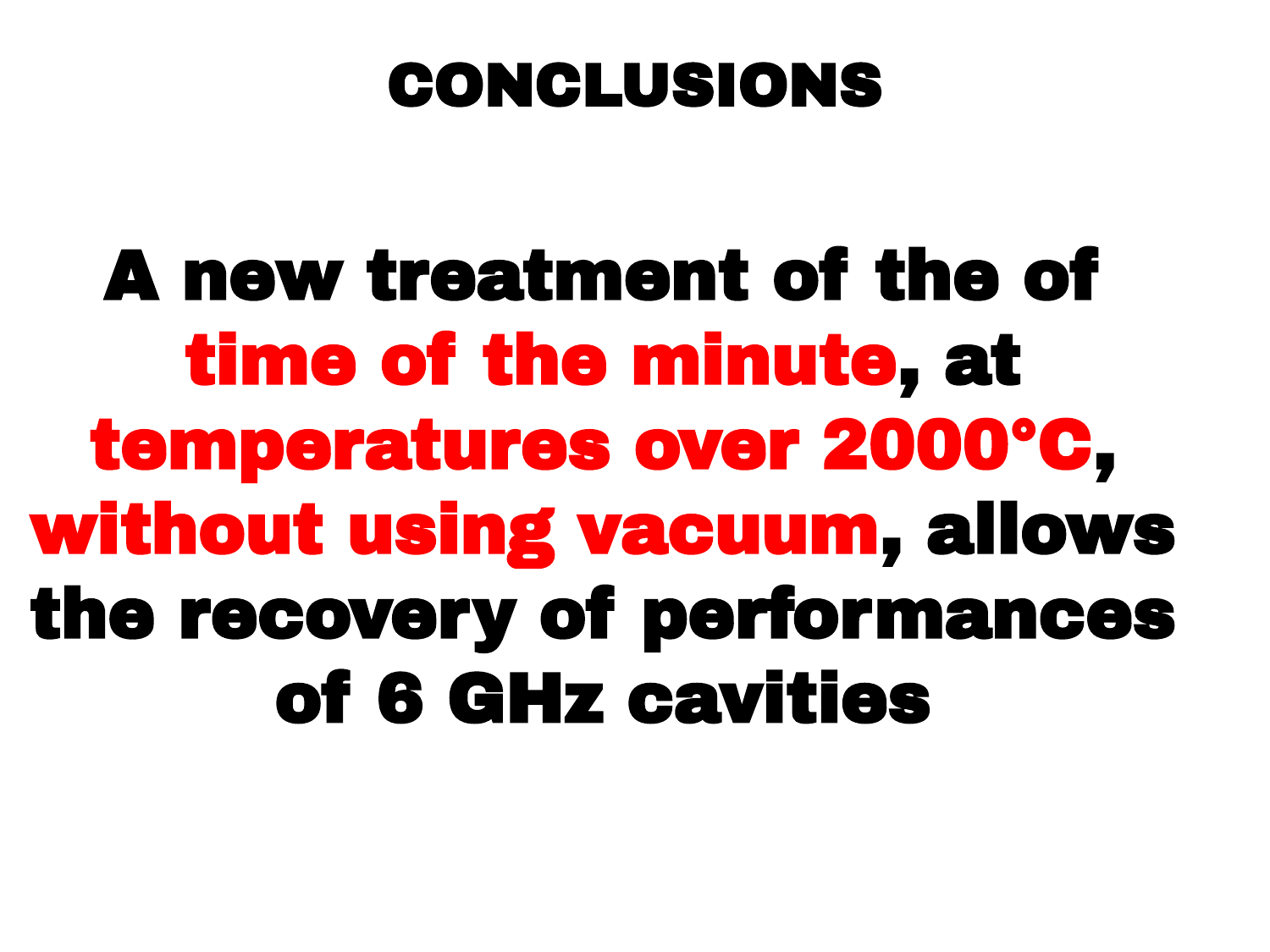

# CONCLUSIONS
A new treatment of the of time of the minute, at temperatures over 2000°C, without using vacuum, allows the recovery of performances of 6 GHz cavities